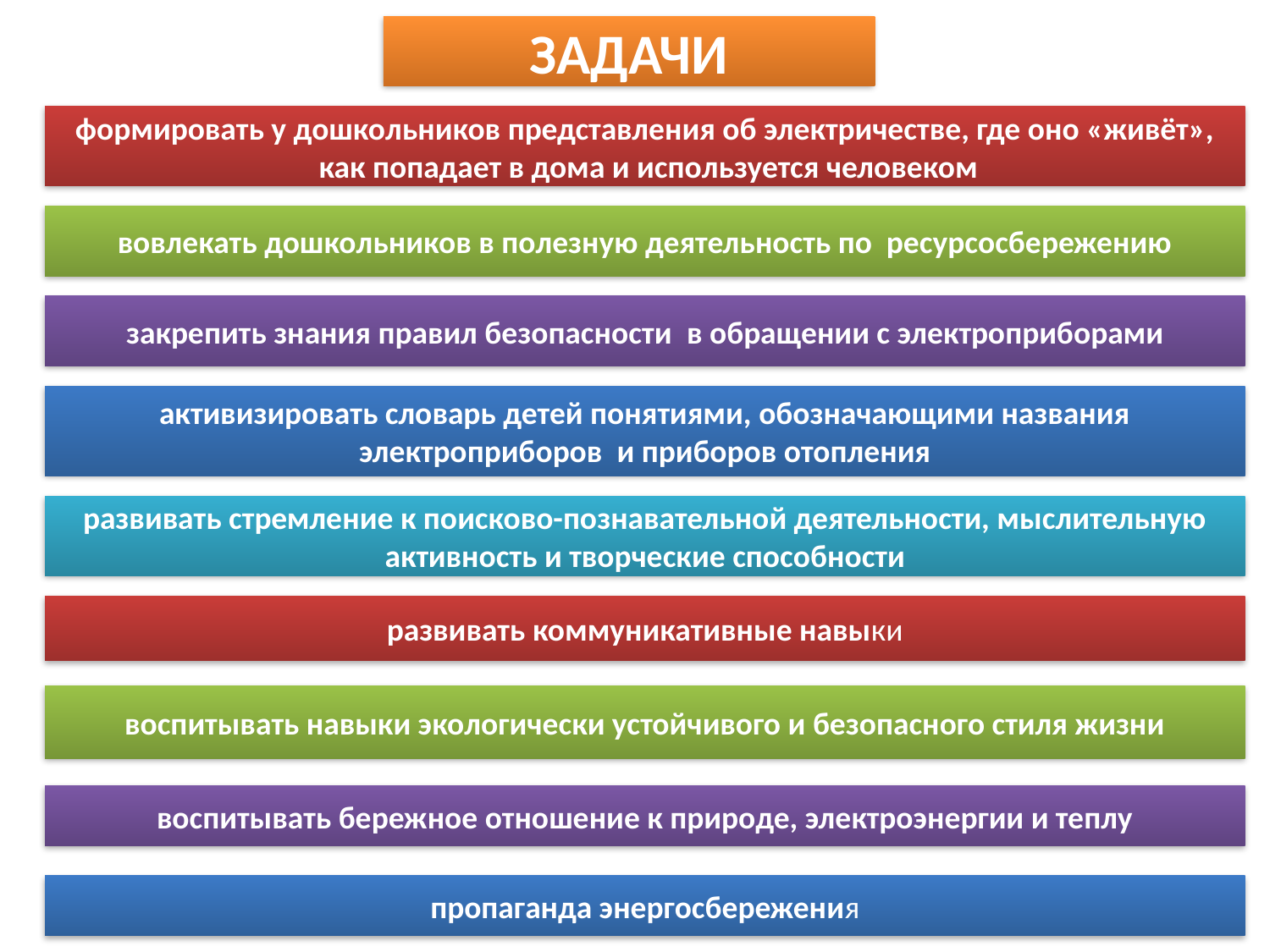

ЗАДАЧИ
формировать у дошкольников представления об электричестве, где оно «живёт»,
 как попадает в дома и используется человеком
вовлекать дошкольников в полезную деятельность по  ресурсосбережению
закрепить знания правил безопасности  в обращении с электроприборами
активизировать словарь детей понятиями, обозначающими названия электроприборов  и приборов отопления
развивать стремление к поисково-познавательной деятельности, мыслительную активность и творческие способности
развивать коммуникативные навыки
воспитывать навыки экологически устойчивого и безопасного стиля жизни
воспитывать бережное отношение к природе, электроэнергии и теплу
пропаганда энергосбережения